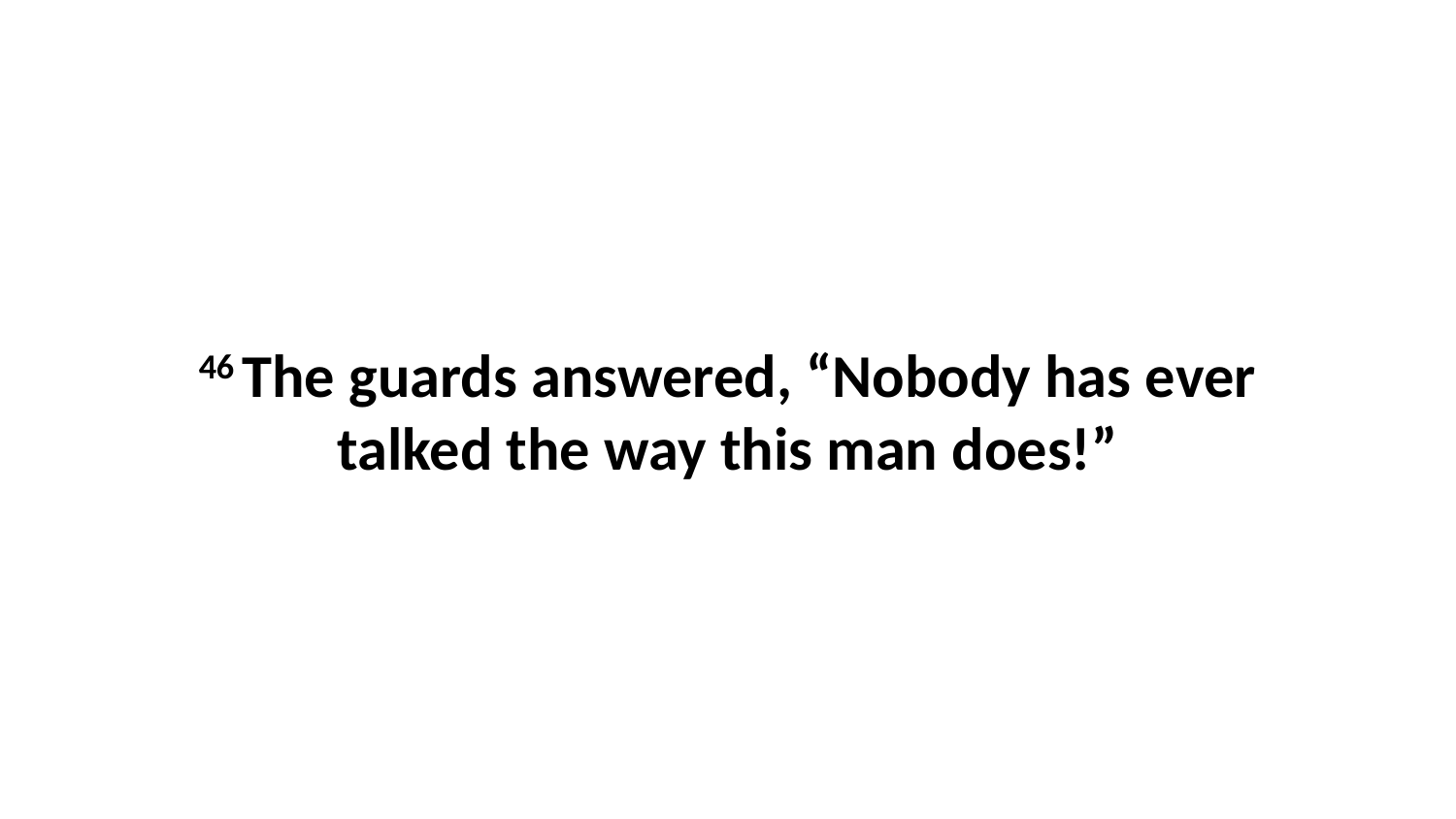

46 The guards answered, “Nobody has ever talked the way this man does!”